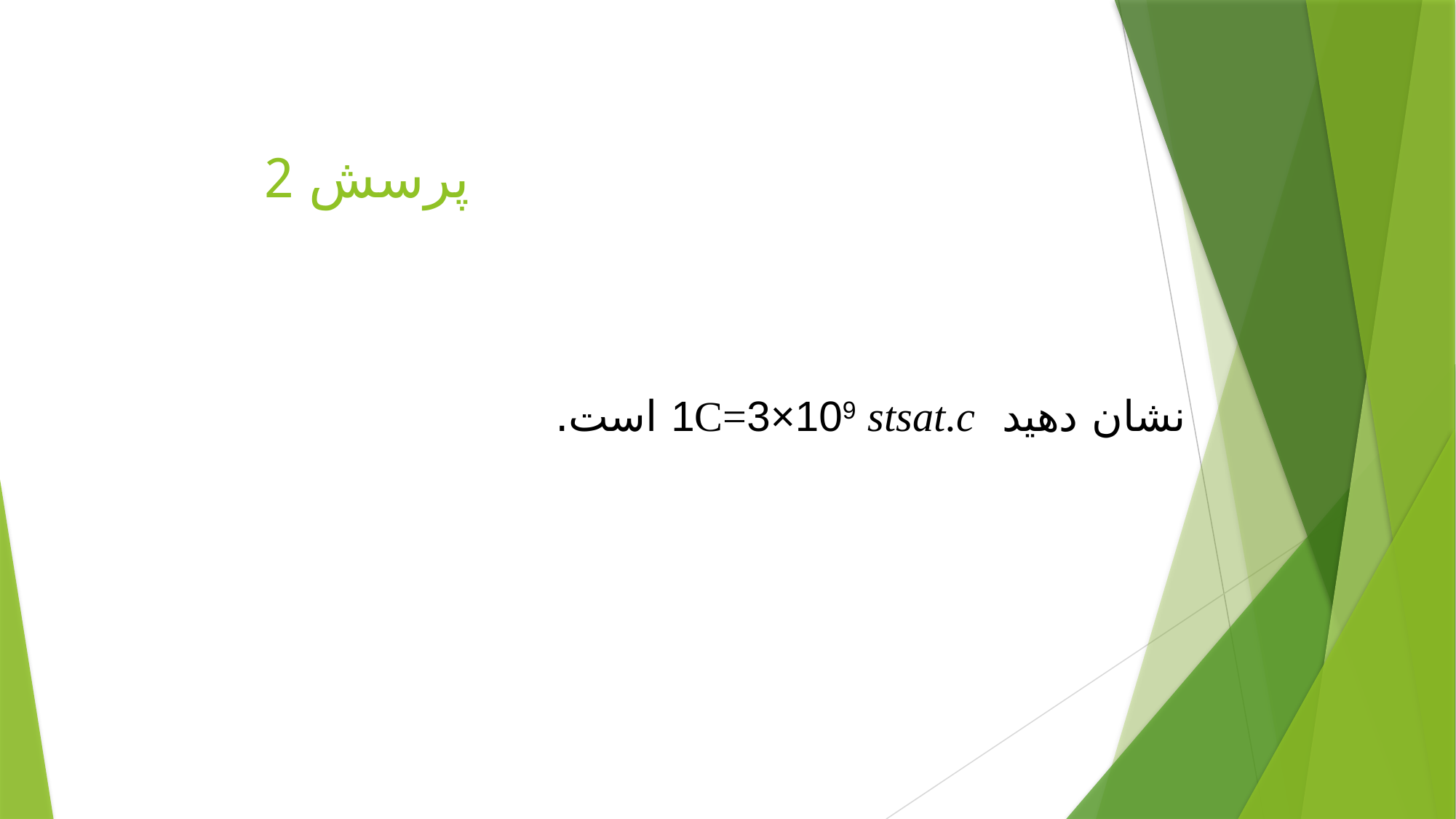

# پرسش 2
نشان دهيد  1C=3×109 stsat.c است.